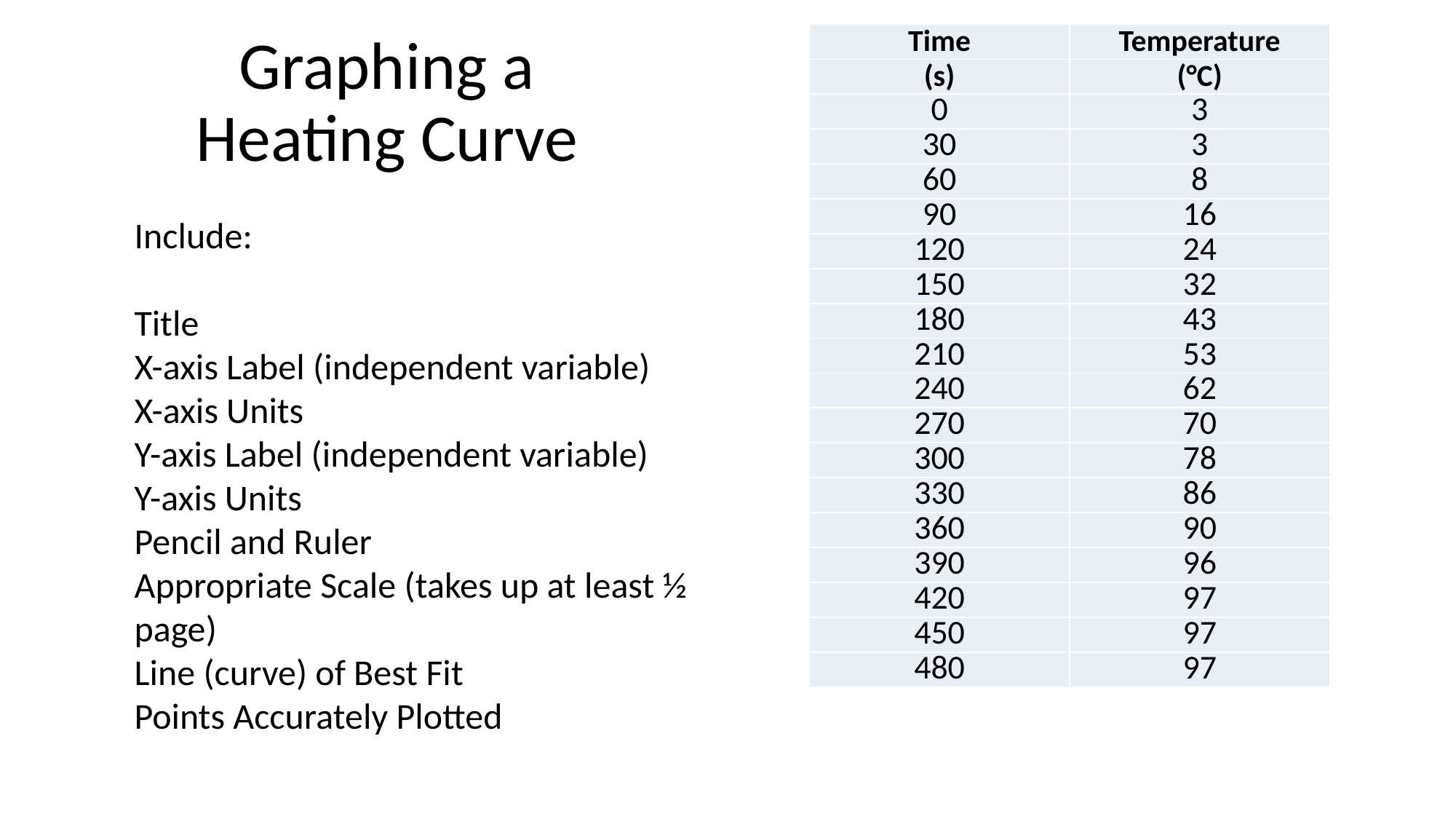

# Graphing a Heating Curve
| Time | Temperature |
| --- | --- |
| (s) | (°C) |
| 0 | 3 |
| 30 | 3 |
| 60 | 8 |
| 90 | 16 |
| 120 | 24 |
| 150 | 32 |
| 180 | 43 |
| 210 | 53 |
| 240 | 62 |
| 270 | 70 |
| 300 | 78 |
| 330 | 86 |
| 360 | 90 |
| 390 | 96 |
| 420 | 97 |
| 450 | 97 |
| 480 | 97 |
Include:

Title
X-axis Label (independent variable)
X-axis Units
Y-axis Label (independent variable)
Y-axis Units
Pencil and Ruler
Appropriate Scale (takes up at least ½ page)
Line (curve) of Best Fit
Points Accurately Plotted